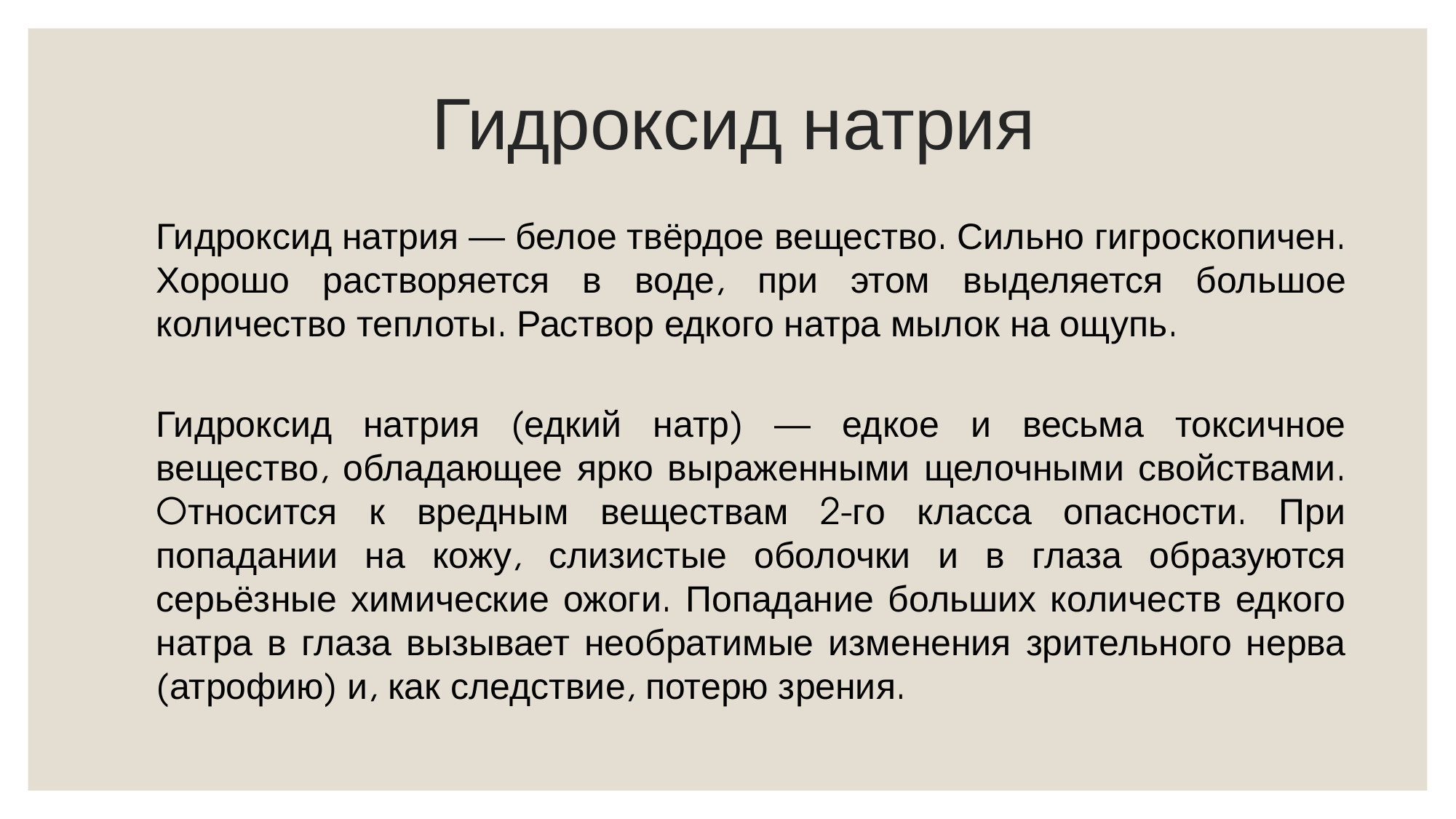

# Гидроксид натрия
Гидроксид натрия — белое твёрдое вещество. Сильно гигроскопичен. Хорошо растворяется в воде, при этом выделяется большое количество теплоты. Раствор едкого натра мылок на ощупь.
Гидроксид натрия (едкий натр) — едкое и весьма токсичное вещество, обладающее ярко выраженными щелочными свойствами. Oтносится к вредным веществам 2-го класса опасности. При попадании на кожу, слизистые оболочки и в глаза образуются серьёзные химические ожоги. Попадание больших количеств едкого натра в глаза вызывает необратимые изменения зрительного нерва (атрофию) и, как следствие, потерю зрения.